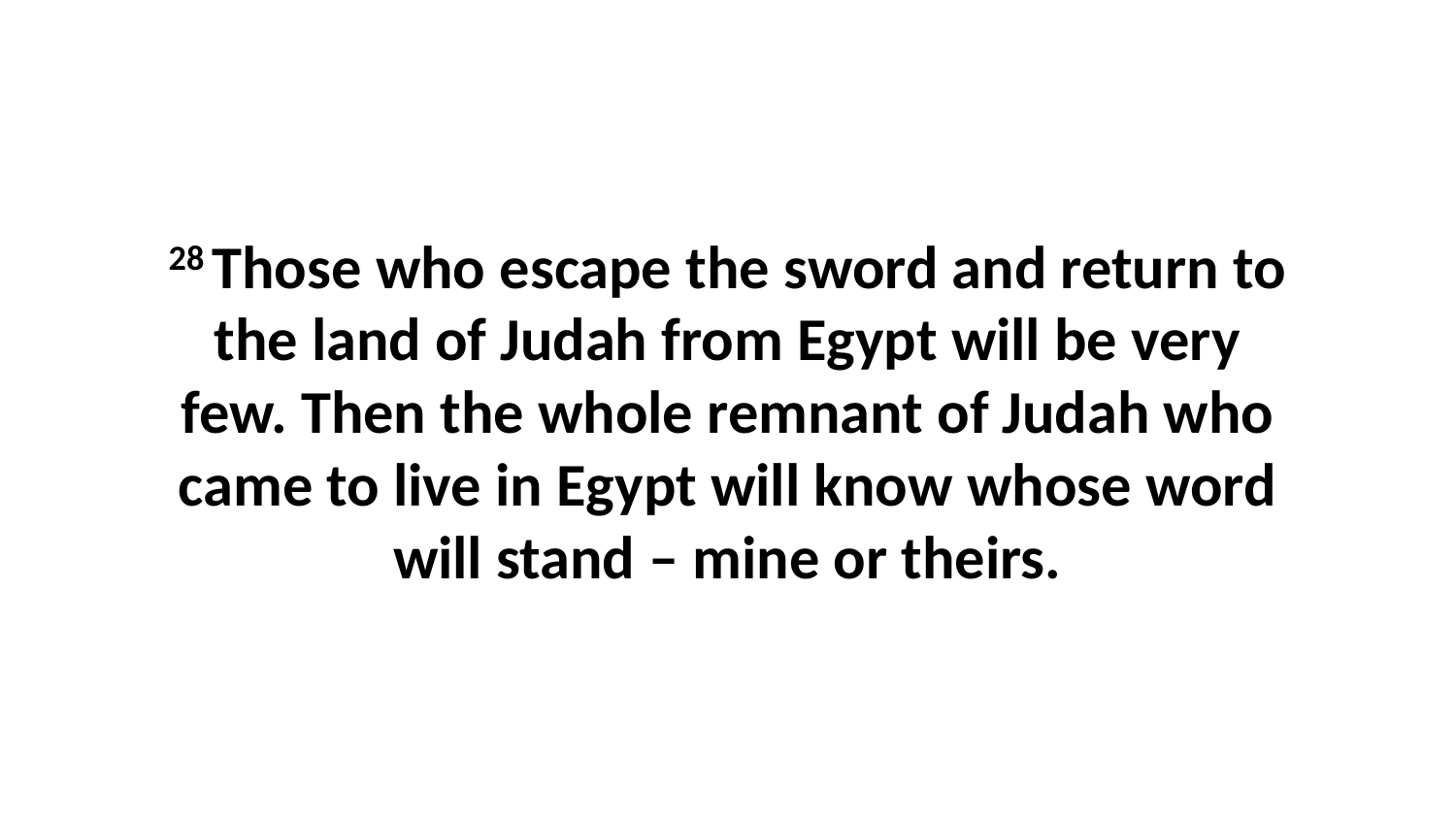

28 Those who escape the sword and return to the land of Judah from Egypt will be very few. Then the whole remnant of Judah who came to live in Egypt will know whose word will stand – mine or theirs.